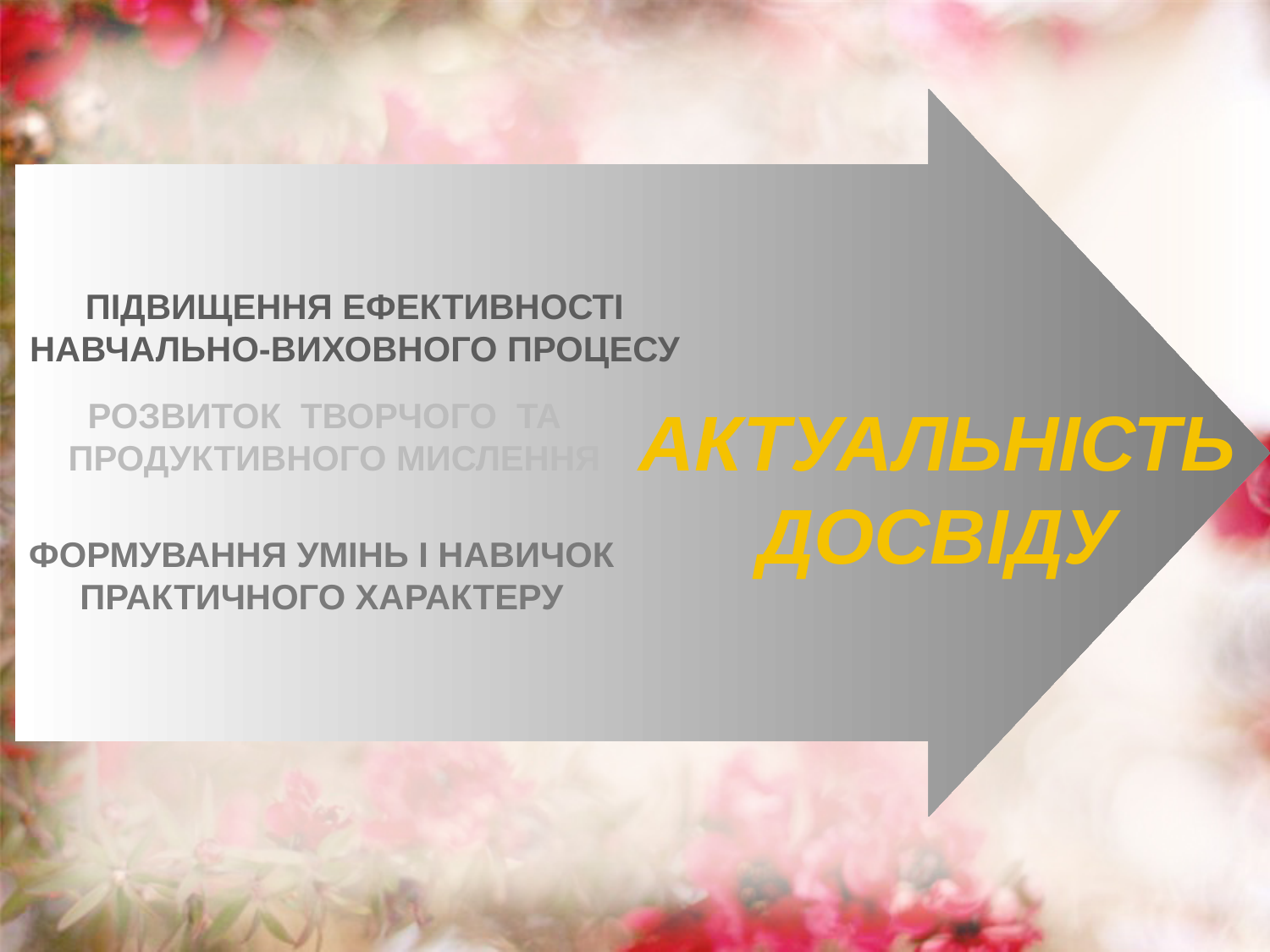

ПІДВИЩЕННЯ ЕФЕКТИВНОСТІ
НАВЧАЛЬНО-ВИХОВНОГО ПРОЦЕСУ
РОЗВИТОК  ТВОРЧОГО  ТА
ПРОДУКТИВНОГО МИСЛЕННЯ
АКТУАЛЬНІСТЬ
ДОСВІДУ

ФОРМУВАННЯ УМІНЬ І НАВИЧОК
ПРАКТИЧНОГО ХАРАКТЕРУ